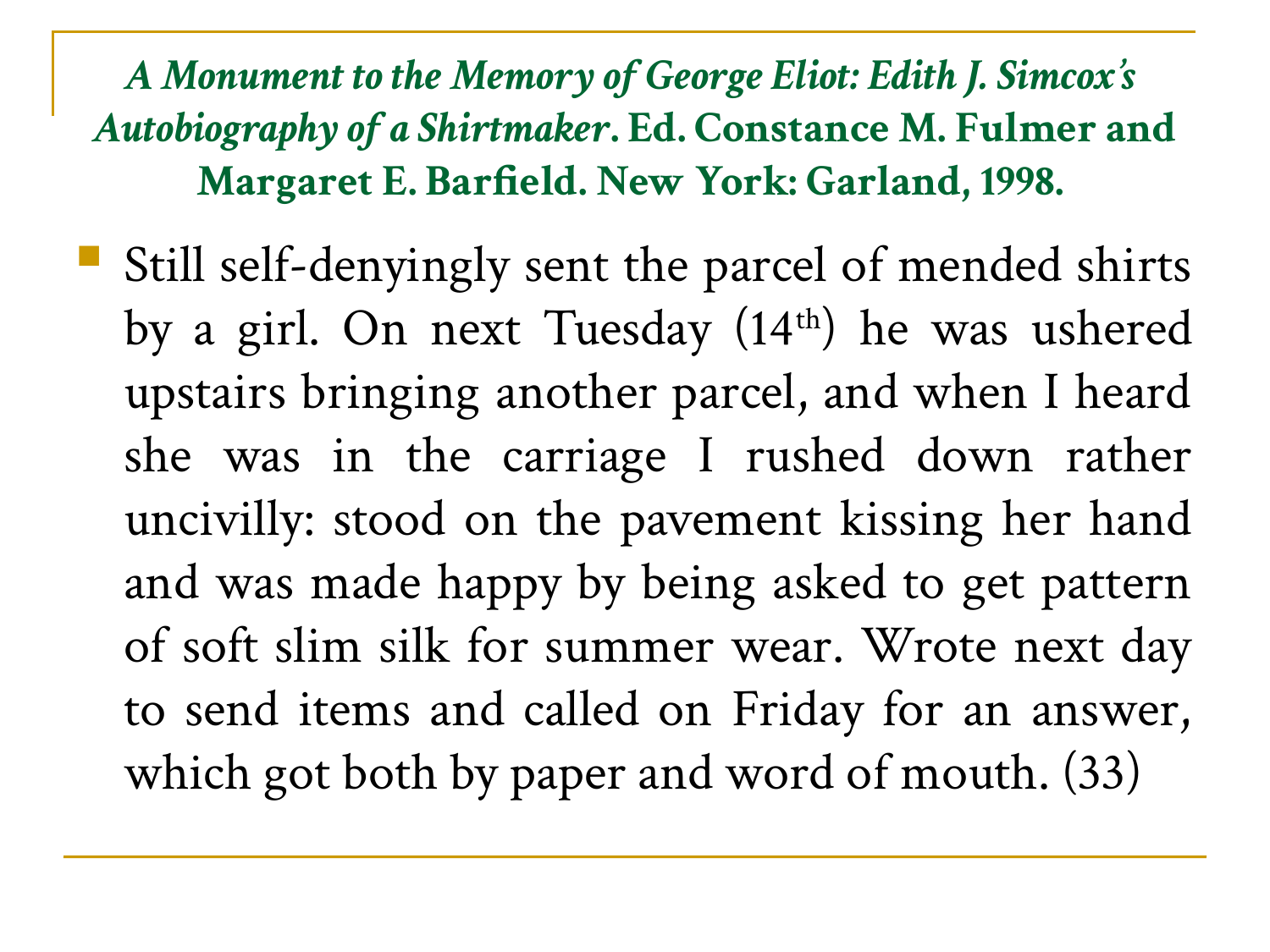

# A Monument to the Memory of George Eliot: Edith J. Simcox’s Autobiography of a Shirtmaker. Ed. Constance M. Fulmer and Margaret E. Barfield. New York: Garland, 1998.
Still self-denyingly sent the parcel of mended shirts by a girl. On next Tuesday (14th) he was ushered upstairs bringing another parcel, and when I heard she was in the carriage I rushed down rather uncivilly: stood on the pavement kissing her hand and was made happy by being asked to get pattern of soft slim silk for summer wear. Wrote next day to send items and called on Friday for an answer, which got both by paper and word of mouth. (33)